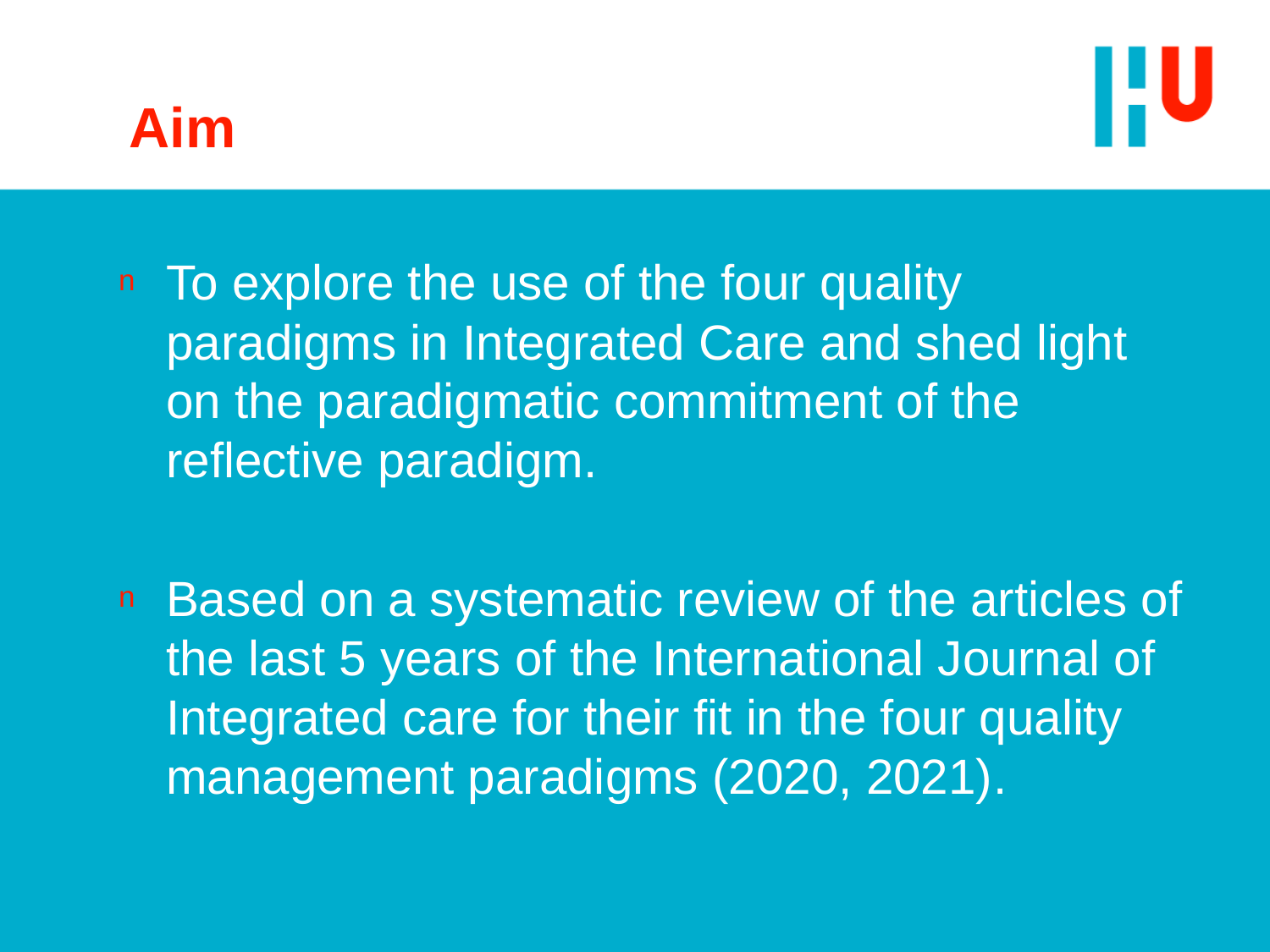

# Aim
To explore the use of the four quality paradigms in Integrated Care and shed light on the paradigmatic commitment of the reflective paradigm.

Based on a systematic review of the articles of the last 5 years of the International Journal of Integrated care for their fit in the four quality management paradigms (2020, 2021).